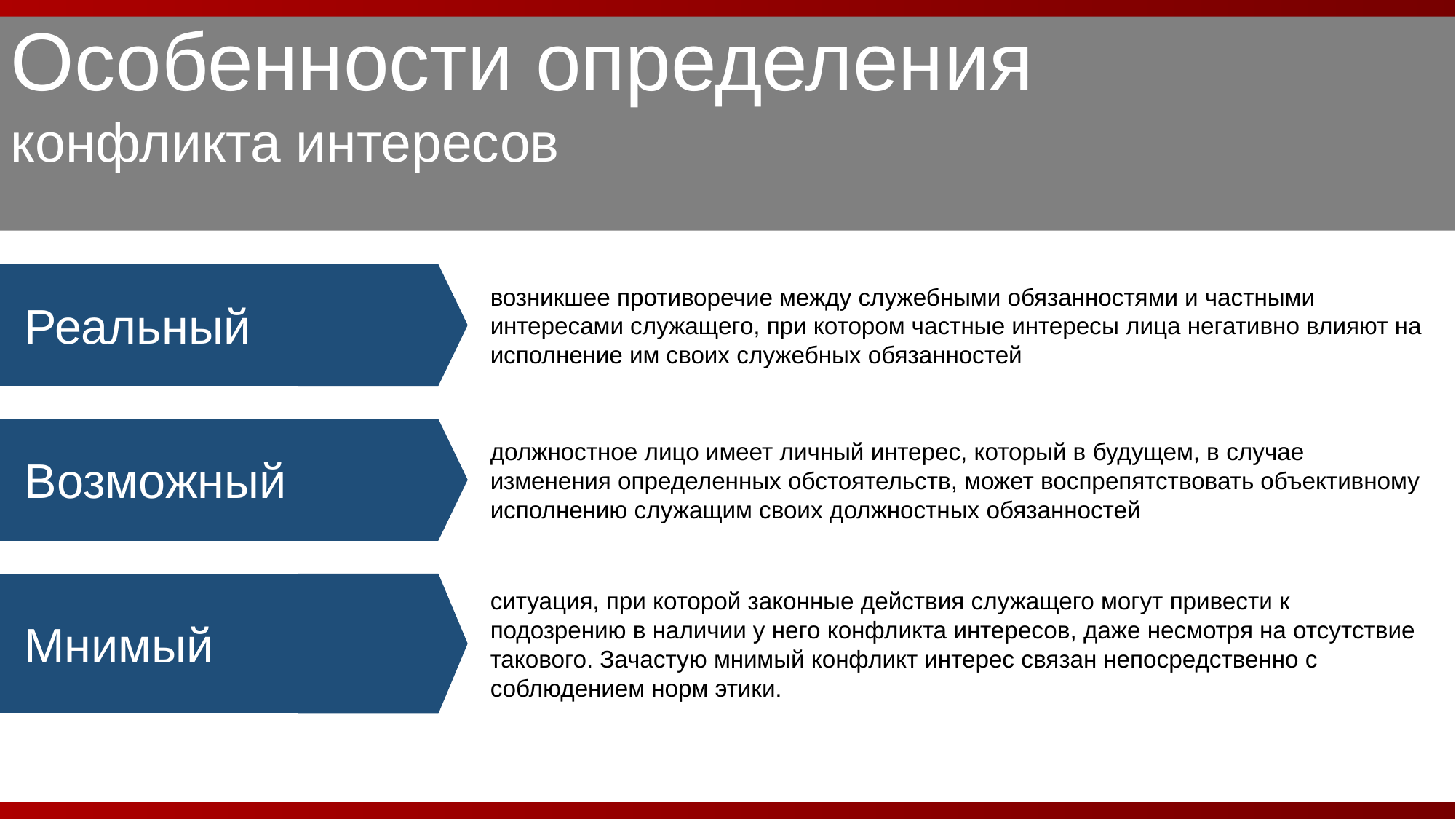

Особенности определения
конфликта интересов

возникшее противоречие между служебными обязанностями и частными интересами служащего, при котором частные интересы лица негативно влияют на исполнение им своих служебных обязанностей
Реальный

должностное лицо имеет личный интерес, который в будущем, в случае изменения определенных обстоятельств, может воспрепятствовать объективному исполнению служащим своих должностных обязанностей
Возможный

ситуация, при которой законные действия служащего могут привести к подозрению в наличии у него конфликта интересов, даже несмотря на отсутствие такового. Зачастую мнимый конфликт интерес связан непосредственно с соблюдением норм этики.
Мнимый